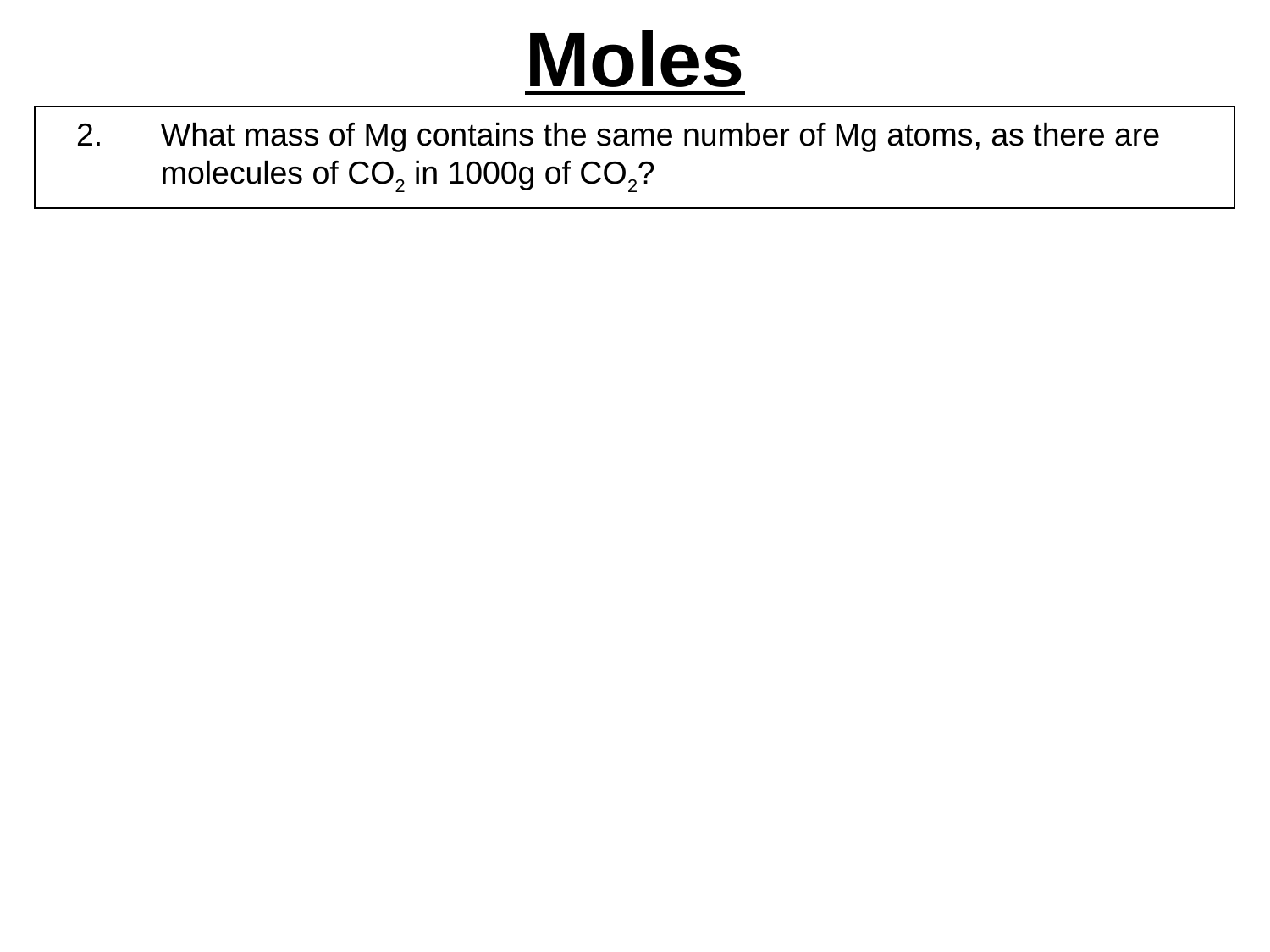

# Moles

What mass of Mg contains the same number of Mg atoms, as there are molecules of CO2 in 1000g of CO2?